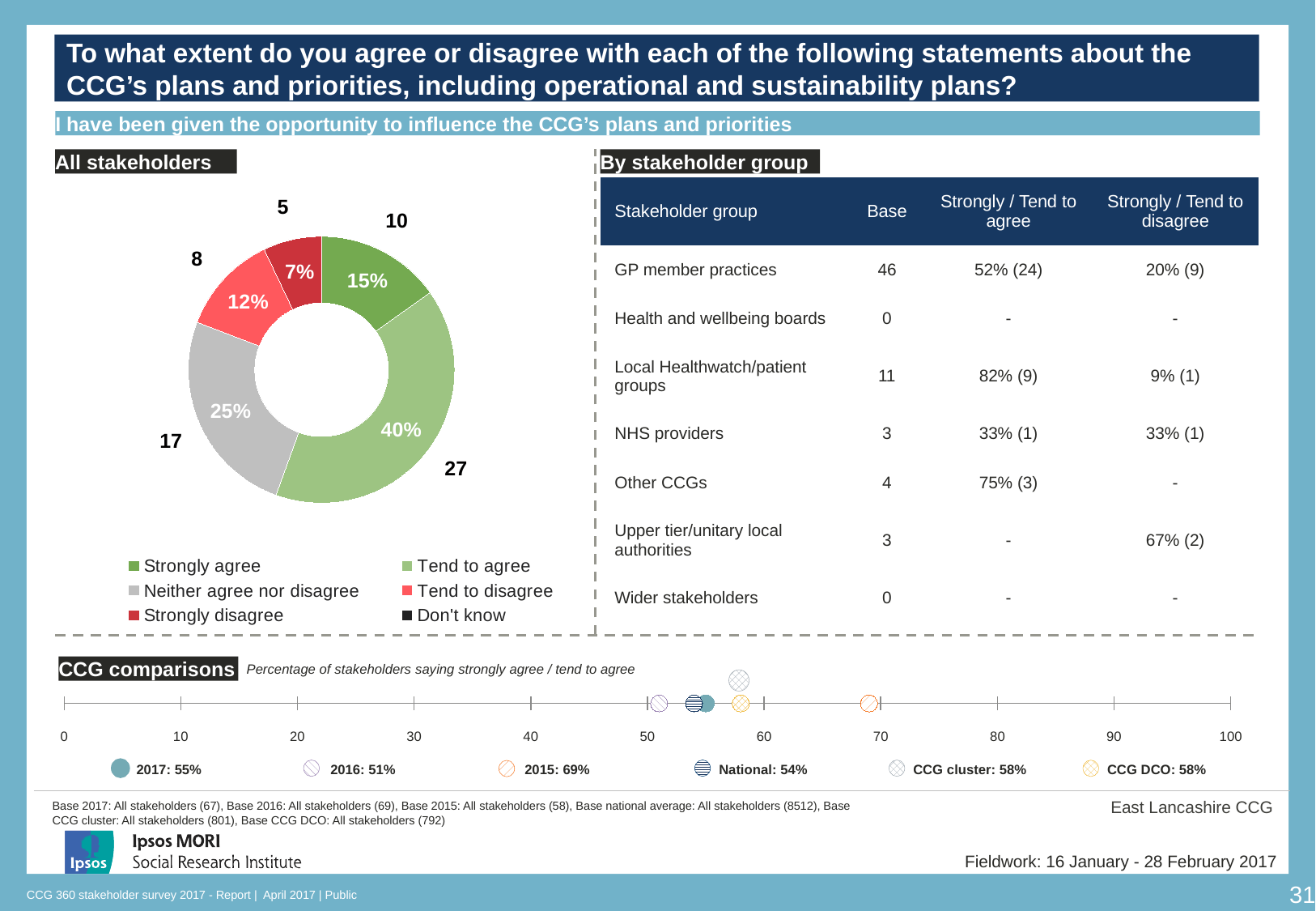

### Chart: Ipsos Ribbon Rules

| Category |  |
|---|---|
To what extent do you agree or disagree with each of the following statements about the CCG’s plans and priorities, including operational and sustainability plans?
I have been given the opportunity to influence the CCG’s plans and priorities

[unsupported chart]

### Chart

| Category | Sales | Column1 |
|---|---|---|
| Strongly agree | 15.0 | 10.0 |
| Tend to agree | 40.0 | 27.0 |
| Neither agree nor disagree | 25.0 | 17.0 |
| Tend to disagree | 12.0 | 8.0 |
| Strongly disagree | 7.0 | 5.0 |
| Don't know | 0.0 | 0.0 |

[unsupported chart]

[unsupported chart]

All stakeholders
By stakeholder group
| Stakeholder group | Base | Strongly / Tend to agree | Strongly / Tend to disagree |
| --- | --- | --- | --- |
| GP member practices | 46 | 52% (24) | 20% (9) |
| Health and wellbeing boards | 0 | - | - |
| Local Healthwatch/patient groups | 11 | 82% (9) | 9% (1) |
| NHS providers | 3 | 33% (1) | 33% (1) |
| Other CCGs | 4 | 75% (3) | - |
| Upper tier/unitary local authorities | 3 | - | 67% (2) |
| Wider stakeholders | 0 | - | - |

[unsupported chart]

### Chart

| Category | Y-Values |
|---|---|
CCG comparisons
Percentage of stakeholders saying strongly agree / tend to agree

| 2017: 55% | 2016: 51% | 2015: 69% | National: 54% | CCG cluster: 58% | CCG DCO: 58% |
| --- | --- | --- | --- | --- | --- |

East Lancashire CCG
Base 2017: All stakeholders (67), Base 2016: All stakeholders (69), Base 2015: All stakeholders (58), Base national average: All stakeholders (8512), Base CCG cluster: All stakeholders (801), Base CCG DCO: All stakeholders (792)
Fieldwork: 16 January - 28 February 2017